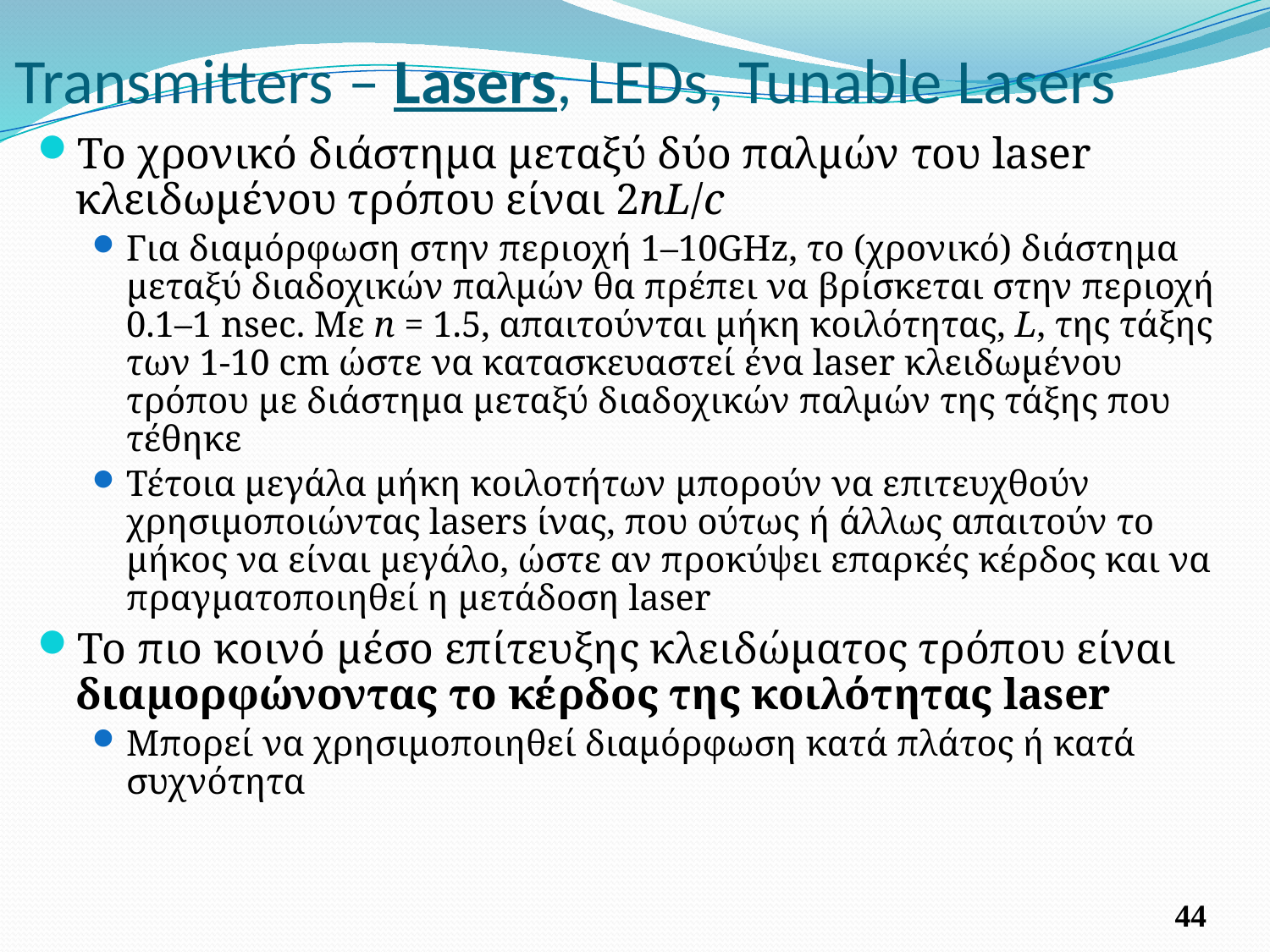

# Transmitters – Lasers, LEDs, Tunable Lasers
Το χρονικό διάστημα μεταξύ δύο παλμών του laser κλειδωμένου τρόπου είναι 2nL/c
Για διαμόρφωση στην περιοχή 1–10GHz, το (χρονικό) διάστημα μεταξύ διαδοχικών παλμών θα πρέπει να βρίσκεται στην περιοχή 0.1–1 nsec. Με n = 1.5, απαιτούνται μήκη κοιλότητας, L, της τάξης των 1-10 cm ώστε να κατασκευαστεί ένα laser κλειδωμένου τρόπου με διάστημα μεταξύ διαδοχικών παλμών της τάξης που τέθηκε
Τέτοια μεγάλα μήκη κοιλοτήτων μπορούν να επιτευχθούν χρησιμοποιώντας lasers ίνας, που ούτως ή άλλως απαιτούν το μήκος να είναι μεγάλο, ώστε αν προκύψει επαρκές κέρδος και να πραγματοποιηθεί η μετάδοση laser
Το πιο κοινό μέσο επίτευξης κλειδώματος τρόπου είναι διαμορφώνοντας το κέρδος της κοιλότητας laser
Μπορεί να χρησιμοποιηθεί διαμόρφωση κατά πλάτος ή κατά συχνότητα
44